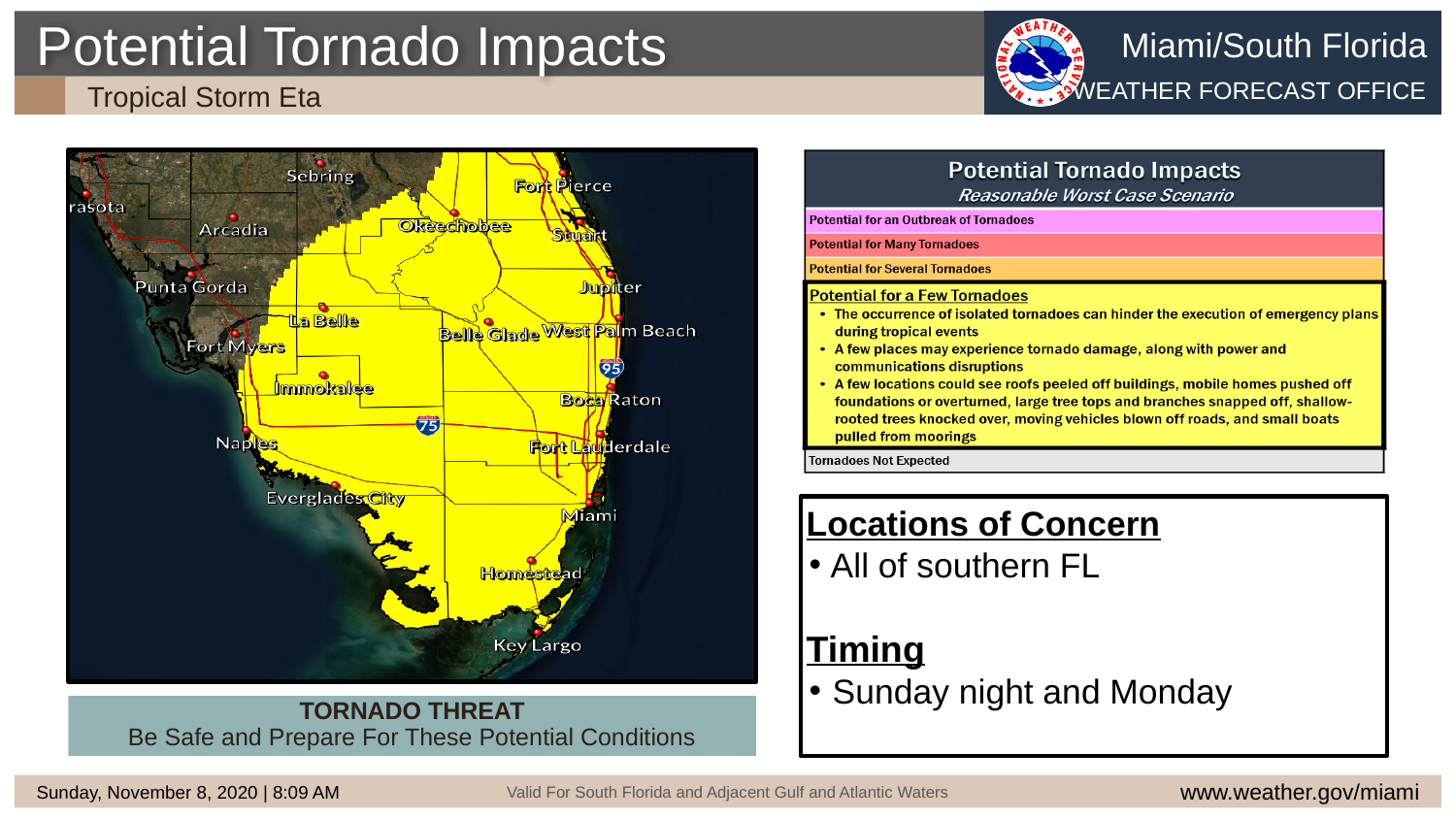

Potential Tornado Impacts
Tropical Storm Eta

Locations of Concern
All of southern FL

Timing
Sunday night and Monday

TORNADO THREAT
Be Safe and Prepare For These Potential Conditions